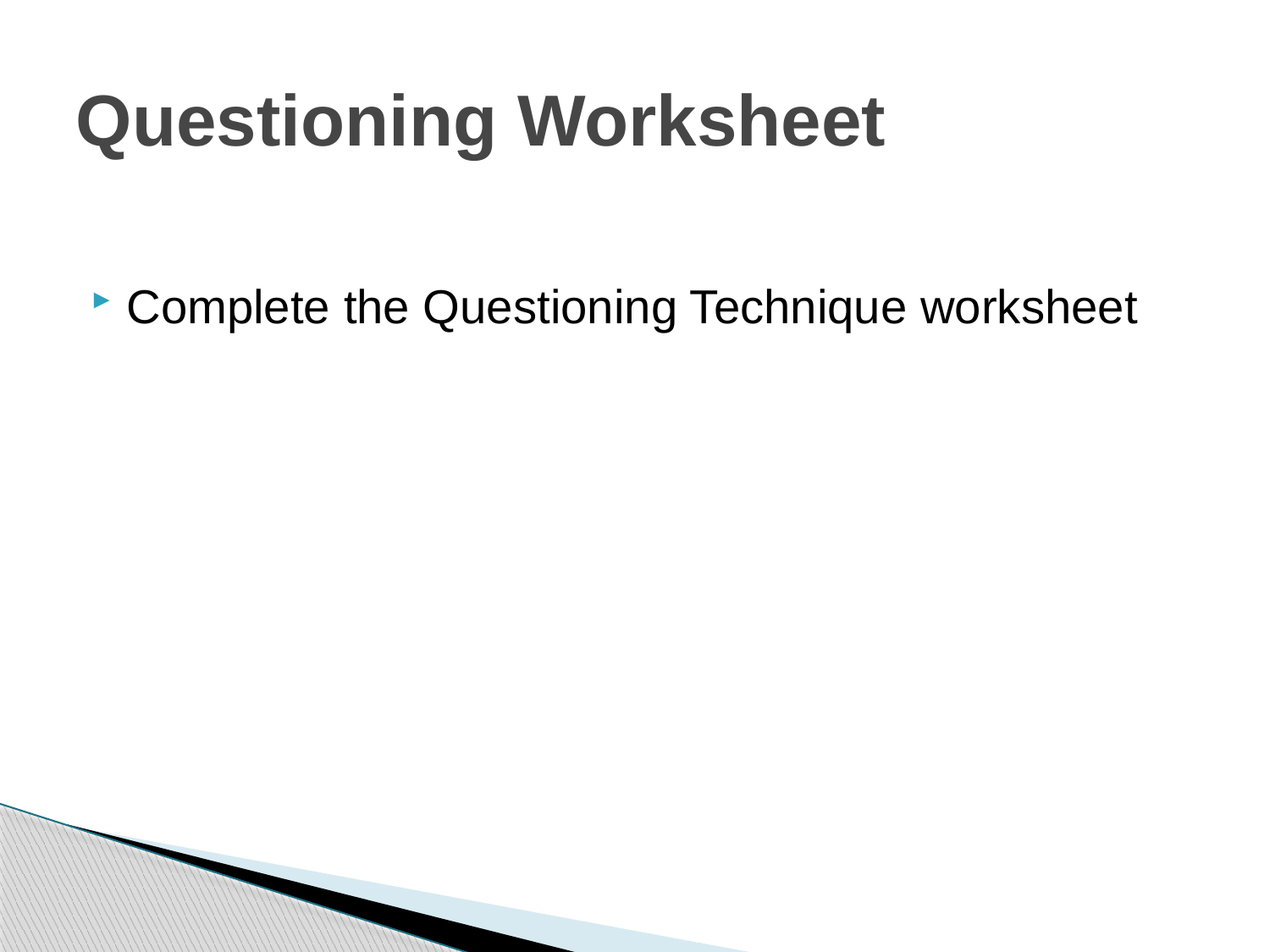

# Questioning Worksheet

Complete the Questioning Technique worksheet